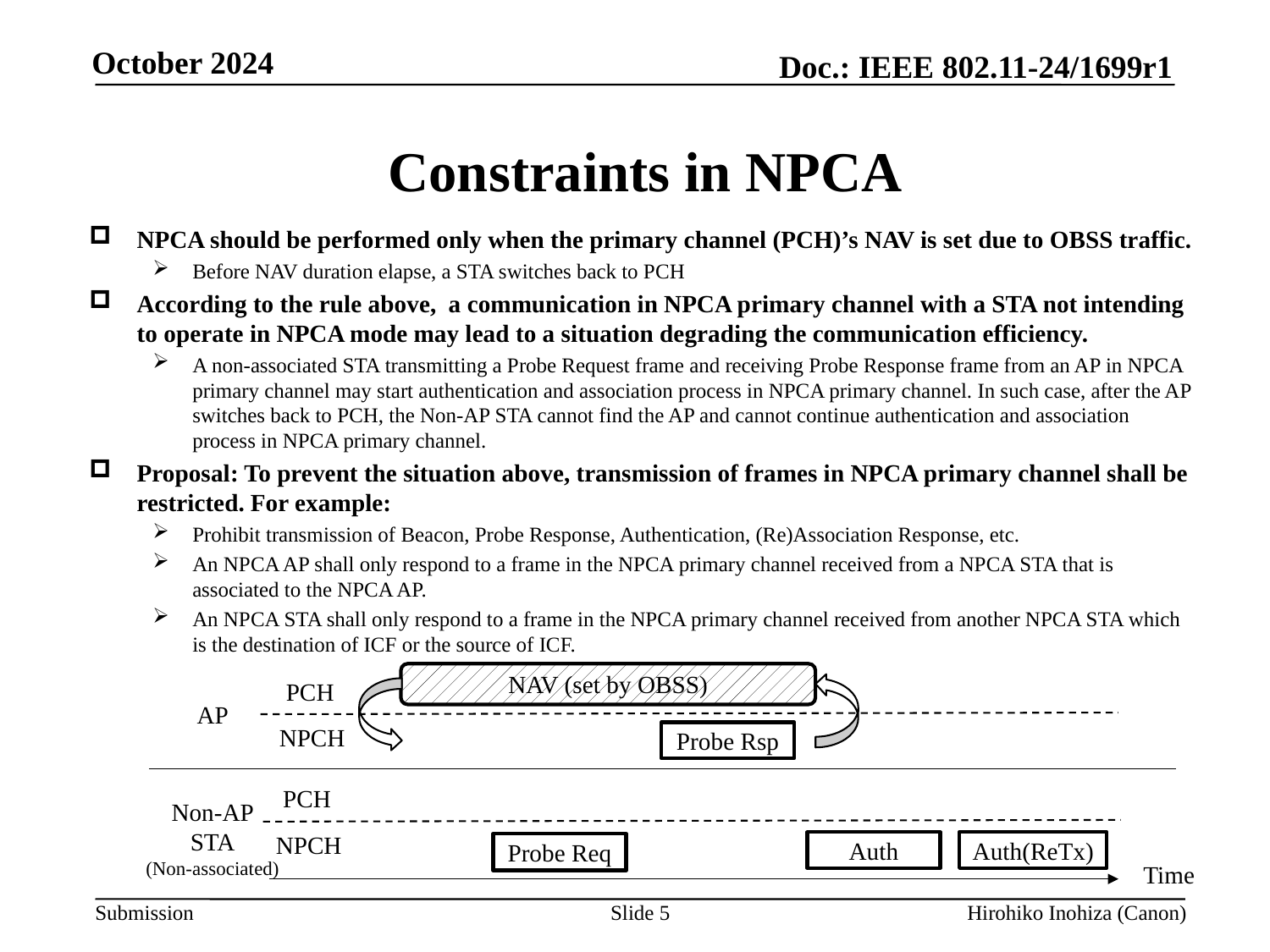

# Constraints in NPCA
NPCA should be performed only when the primary channel (PCH)’s NAV is set due to OBSS traffic.
Before NAV duration elapse, a STA switches back to PCH
According to the rule above,  a communication in NPCA primary channel with a STA not intending to operate in NPCA mode may lead to a situation degrading the communication efficiency.
A non-associated STA transmitting a Probe Request frame and receiving Probe Response frame from an AP in NPCA primary channel may start authentication and association process in NPCA primary channel. In such case, after the AP switches back to PCH, the Non-AP STA cannot find the AP and cannot continue authentication and association process in NPCA primary channel.
Proposal: To prevent the situation above, transmission of frames in NPCA primary channel shall be restricted. For example:
Prohibit transmission of Beacon, Probe Response, Authentication, (Re)Association Response, etc.
An NPCA AP shall only respond to a frame in the NPCA primary channel received from a NPCA STA that is associated to the NPCA AP.
An NPCA STA shall only respond to a frame in the NPCA primary channel received from another NPCA STA which is the destination of ICF or the source of ICF.

NAV (set by OBSS)
PCH

AP
NPCH
Probe Rsp
PCH
Non-AP
STA
(Non-associated)
NPCH
Auth(ReTx)
Auth
Probe Req
Time
Slide 5
Hirohiko Inohiza (Canon)